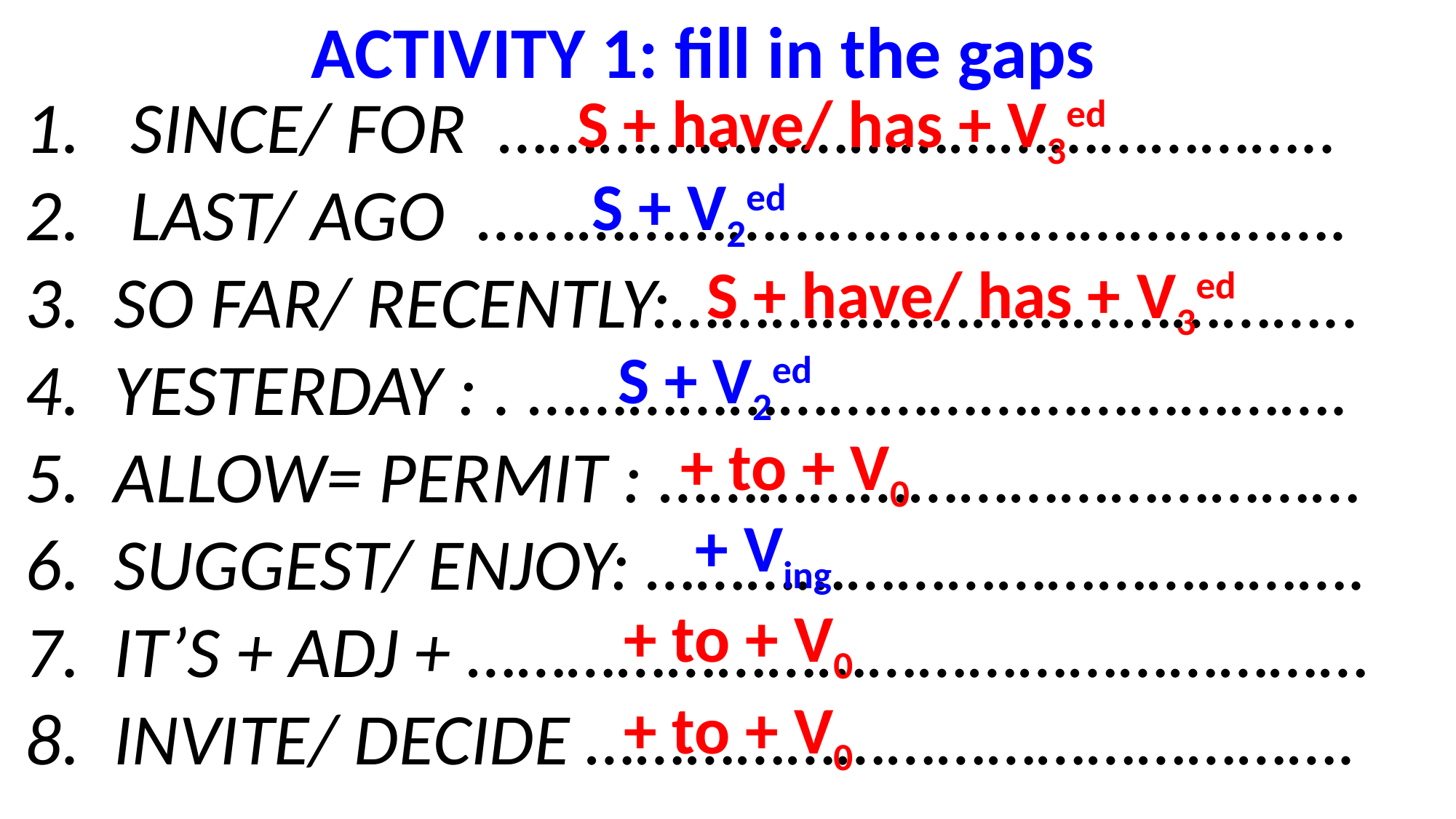

ACTIVITY 1: fill in the gaps
 SINCE/ FOR  …………………………………………..
 LAST/ AGO  …………………………………………….
SO FAR/ RECENTLY:…………………………………..
YESTERDAY : . ………………………………………….
ALLOW= PERMIT : ……………………………………
SUGGEST/ ENJOY: …………………………………….
IT’S + ADJ + ………………………………………………
INVITE/ DECIDE ……………………………………….
 S + have/ has + V3ed
 S + V2ed
 S + have/ has + V3ed
 S + V2ed
+ to + V0
 + Ving
+ to + V0
+ to + V0